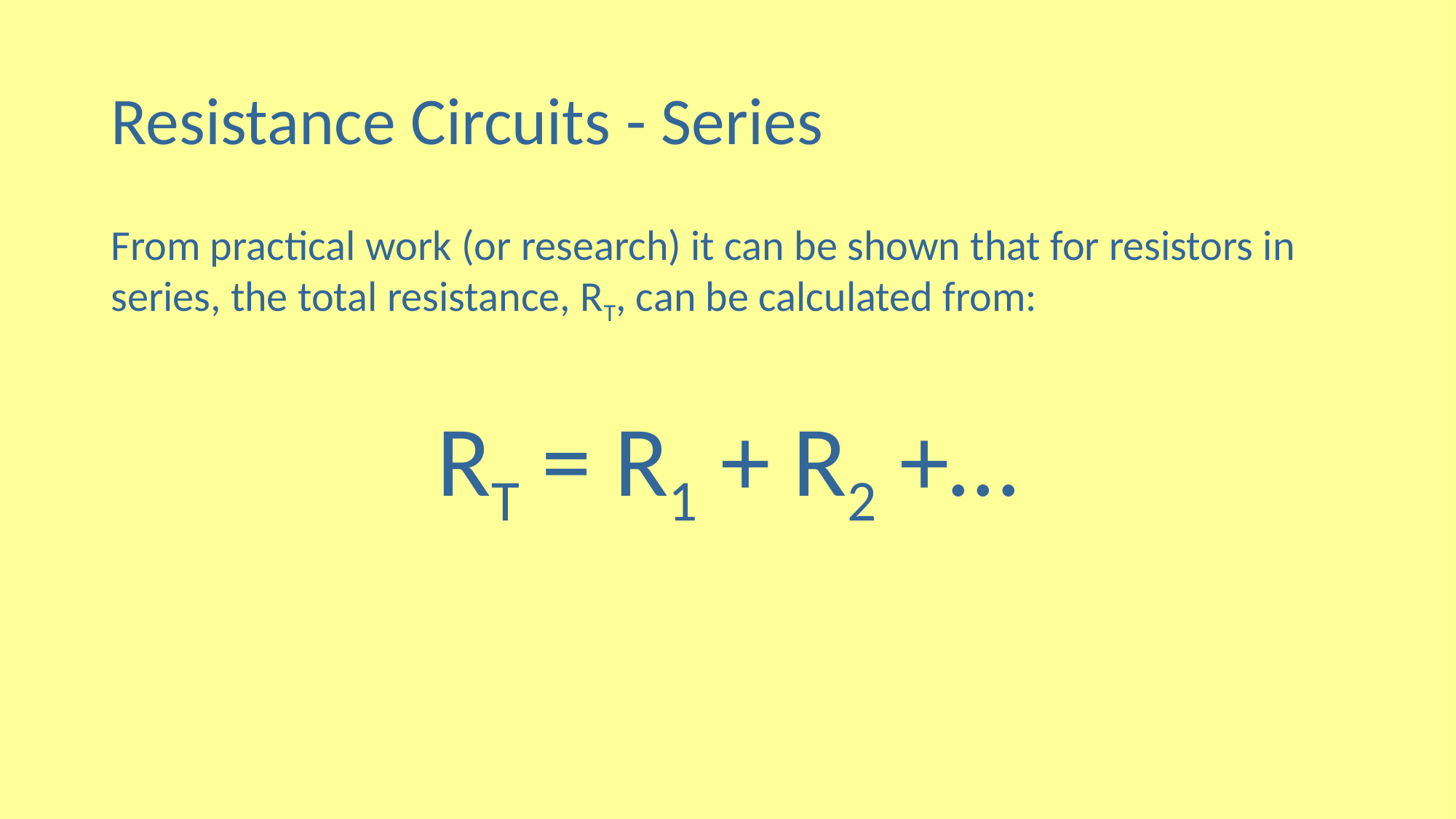

# Resistance Circuits - Series
From practical work (or research) it can be shown that for resistors in series, the total resistance, RT, can be calculated from:

RT = R1 + R2 +…